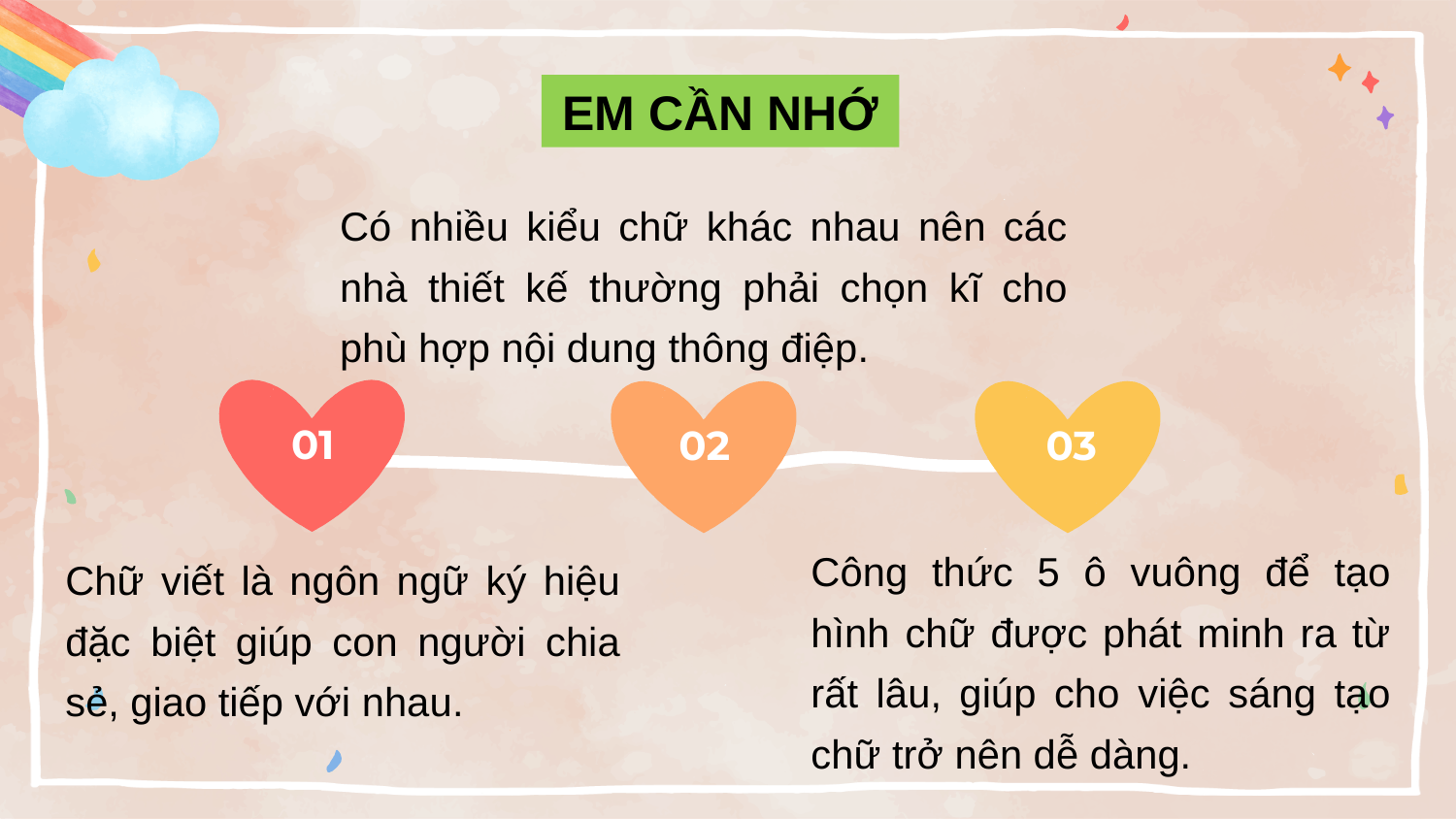

EM CẦN NHỚ
Có nhiều kiểu chữ khác nhau nên các nhà thiết kế thường phải chọn kĩ cho phù hợp nội dung thông điệp.

01
02
03

Công thức 5 ô vuông để tạo hình chữ được phát minh ra từ rất lâu, giúp cho việc sáng tạo chữ trở nên dễ dàng.
Chữ viết là ngôn ngữ ký hiệu đặc biệt giúp con người chia sẻ, giao tiếp với nhau.